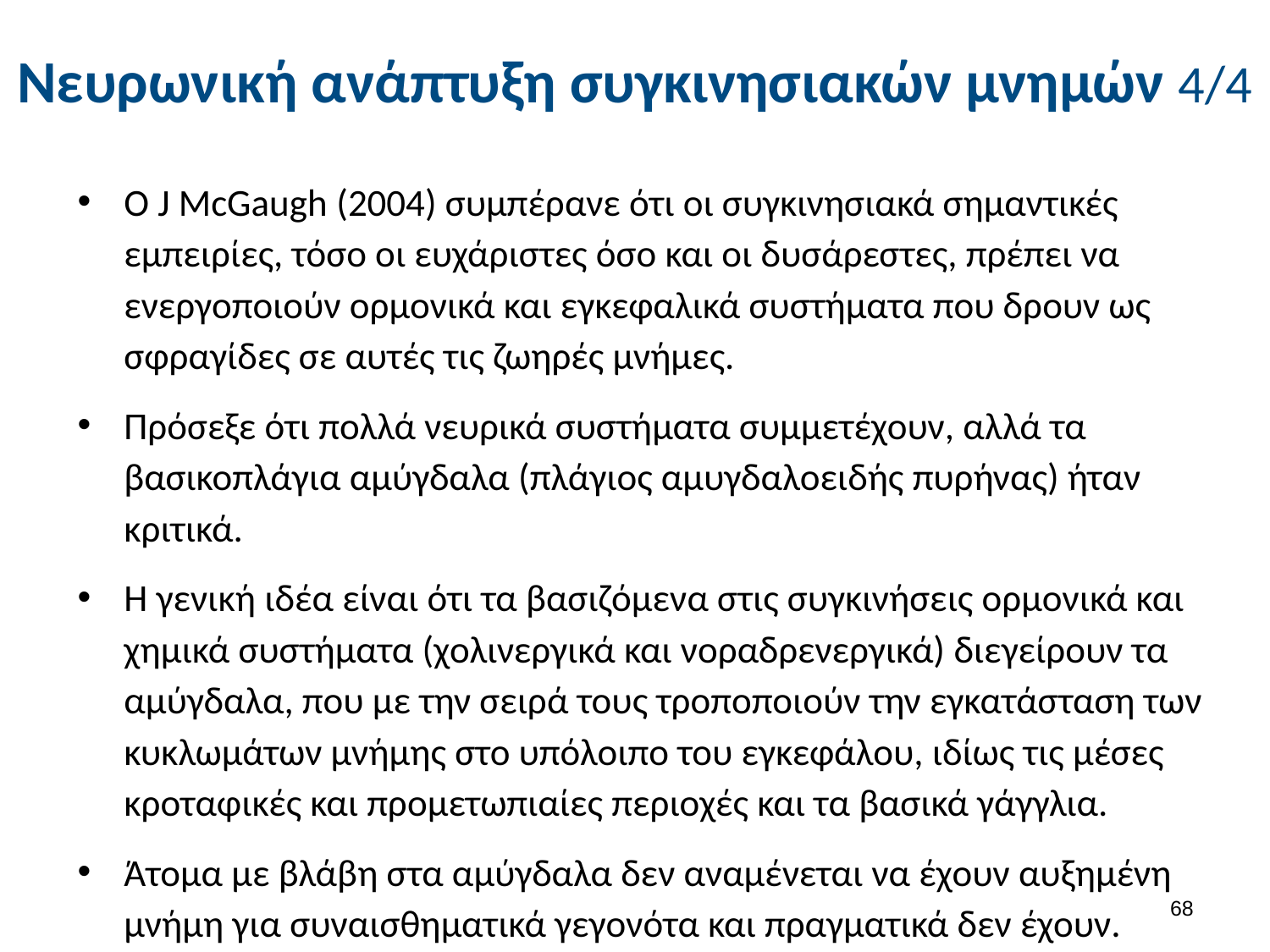

# Νευρωνική ανάπτυξη συγκινησιακών μνημών 4/4
Ο J McGaugh (2004) συμπέρανε ότι οι συγκινησιακά σημαντικές εμπειρίες, τόσο οι ευχάριστες όσο και οι δυσάρεστες, πρέπει να ενεργοποιούν ορμονικά και εγκεφαλικά συστήματα που δρουν ως σφραγίδες σε αυτές τις ζωηρές μνήμες.
Πρόσεξε ότι πολλά νευρικά συστήματα συμμετέχουν, αλλά τα βασικοπλάγια αμύγδαλα (πλάγιος αμυγδαλοειδής πυρήνας) ήταν κριτικά.
Η γενική ιδέα είναι ότι τα βασιζόμενα στις συγκινήσεις ορμονικά και χημικά συστήματα (χολινεργικά και νοραδρενεργικά) διεγείρουν τα αμύγδαλα, που με την σειρά τους τροποποιούν την εγκατάσταση των κυκλωμάτων μνήμης στο υπόλοιπο του εγκεφάλου, ιδίως τις μέσες κροταφικές και προμετωπιαίες περιοχές και τα βασικά γάγγλια.
Άτομα με βλάβη στα αμύγδαλα δεν αναμένεται να έχουν αυξημένη μνήμη για συναισθηματικά γεγονότα και πραγματικά δεν έχουν.
68